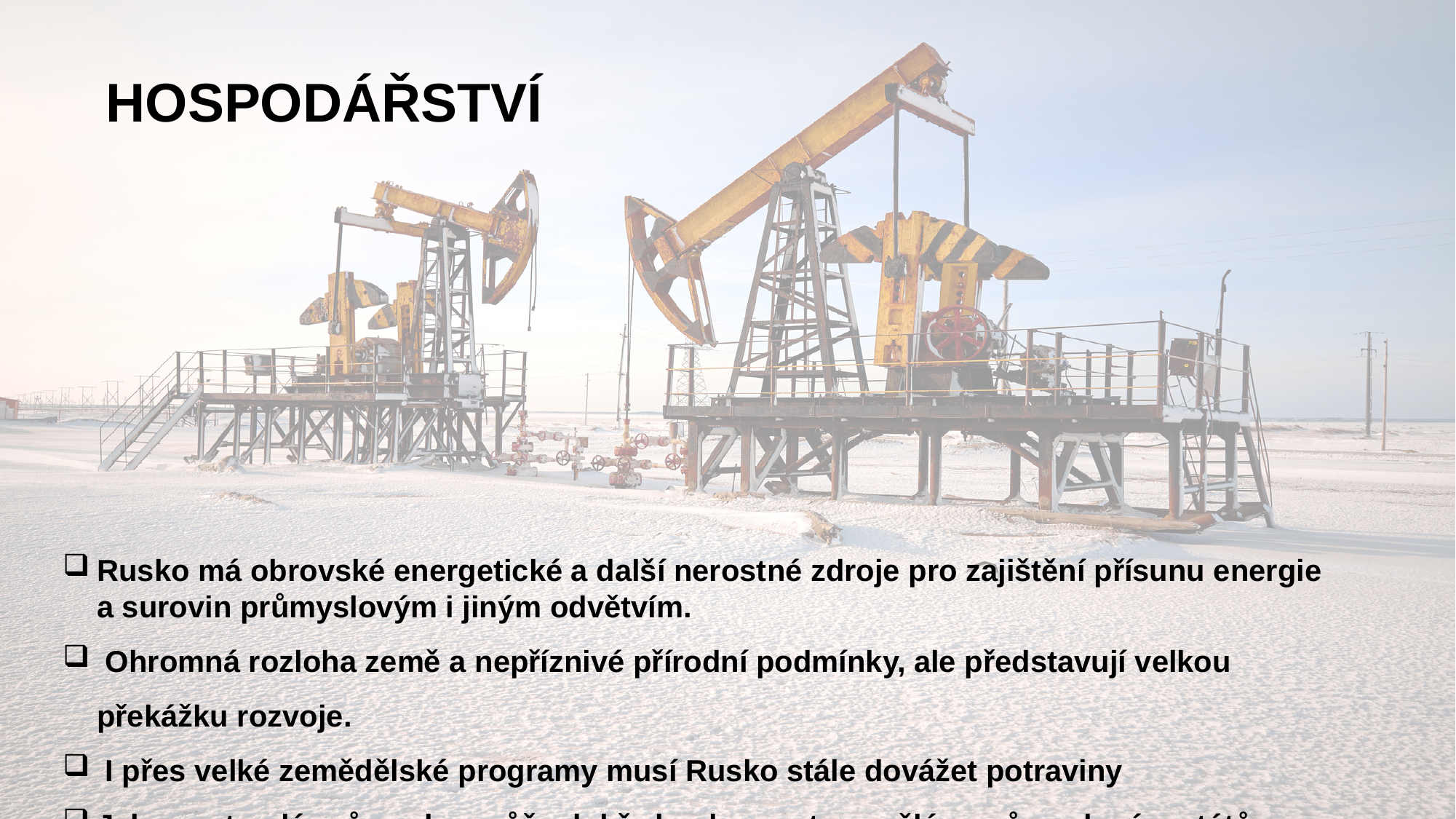

HOSPODÁŘSTVÍ
Rusko má obrovské energetické a další nerostné zdroje pro zajištění přísunu energie a surovin průmyslovým i jiným odvětvím.
 Ohromná rozloha země a nepříznivé přírodní podmínky, ale představují velkou překážku rozvoje.
 I přes velké zemědělské programy musí Rusko stále dovážet potraviny
Jeho zastaralý průmysl nemůže dobře konkurovat vyspělým průmyslovým státům.